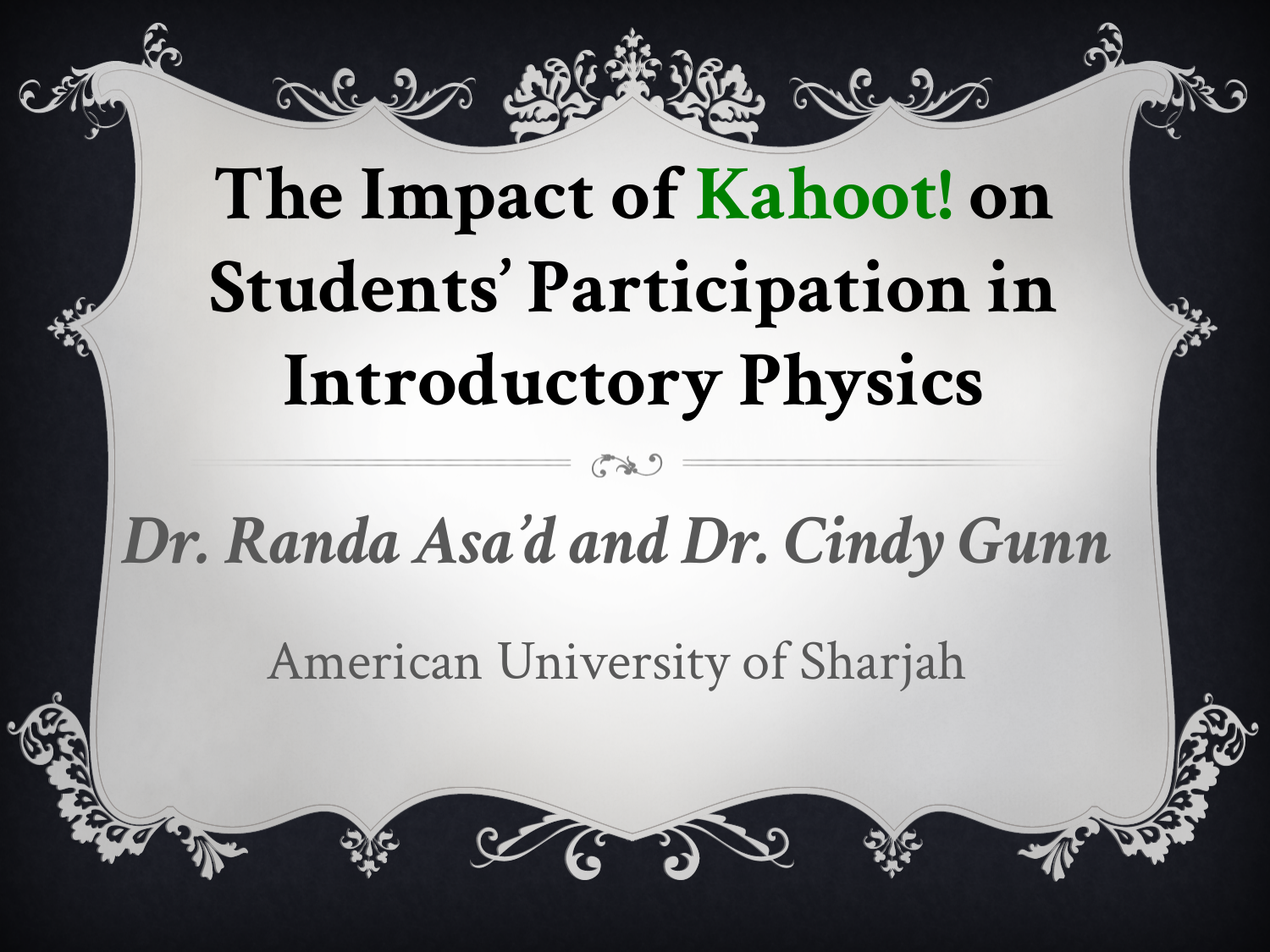

The Impact of Kahoot! on Students’ Participation in Introductory Physics

Dr. Randa Asa’d and Dr. Cindy Gunn
American University of Sharjah